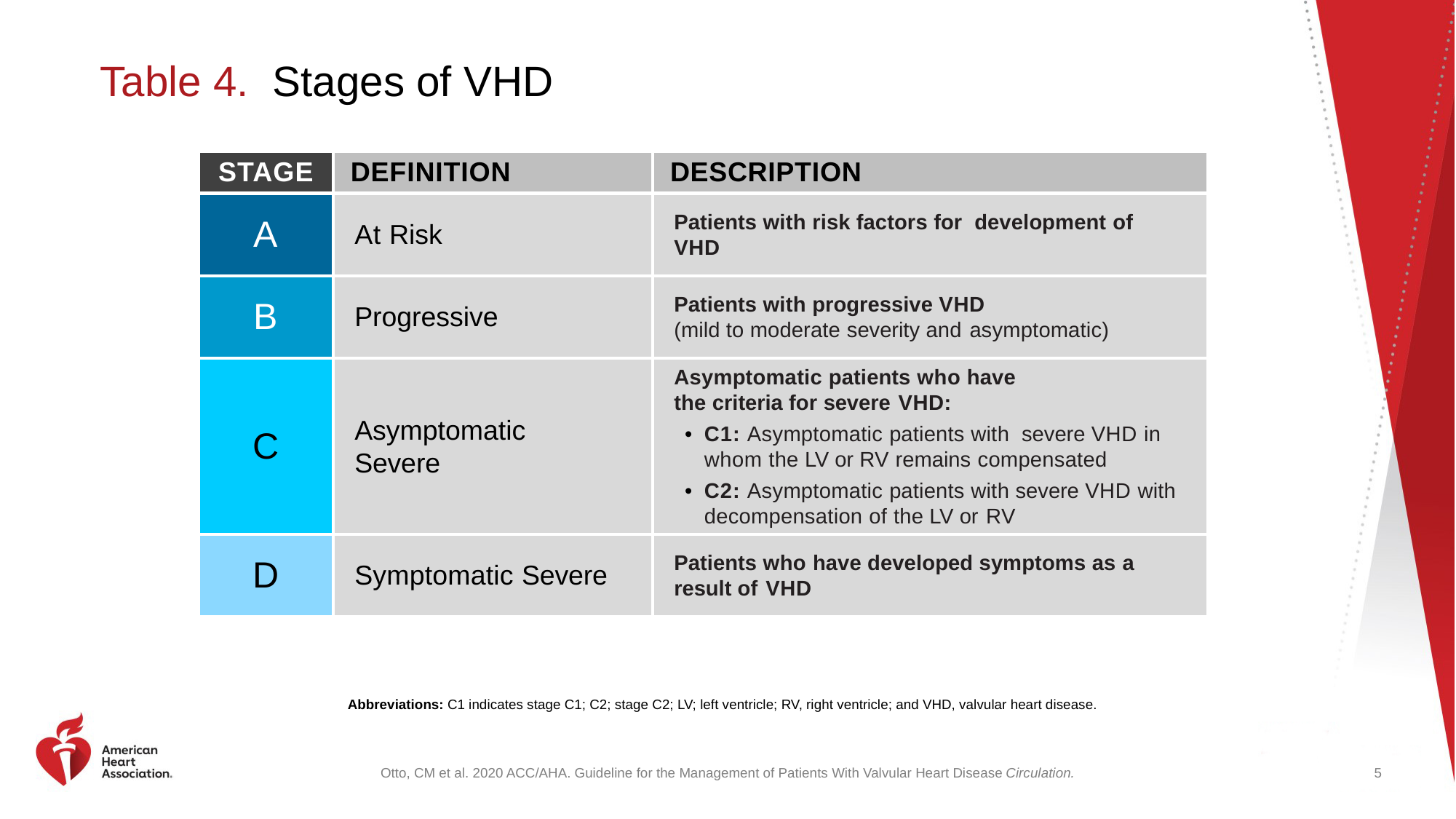

# Table 4.  Stages of VHD
| STAGE | DEFINITION | DESCRIPTION |
| --- | --- | --- |
| A | At Risk | Patients with risk factors for development of VHD |
| B | Progressive | Patients with progressive VHD (mild to moderate severity and asymptomatic) |
| C | Asymptomatic Severe | Asymptomatic patients who have the criteria for severe VHD: C1: Asymptomatic patients with severe VHD in whom the LV or RV remains compensated C2: Asymptomatic patients with severe VHD with decompensation of the LV or RV |
| D | Symptomatic Severe | Patients who have developed symptoms as a result of VHD |
Abbreviations: C1 indicates stage C1; C2; stage C2; LV; left ventricle; RV, right ventricle; and VHD, valvular heart disease.
5